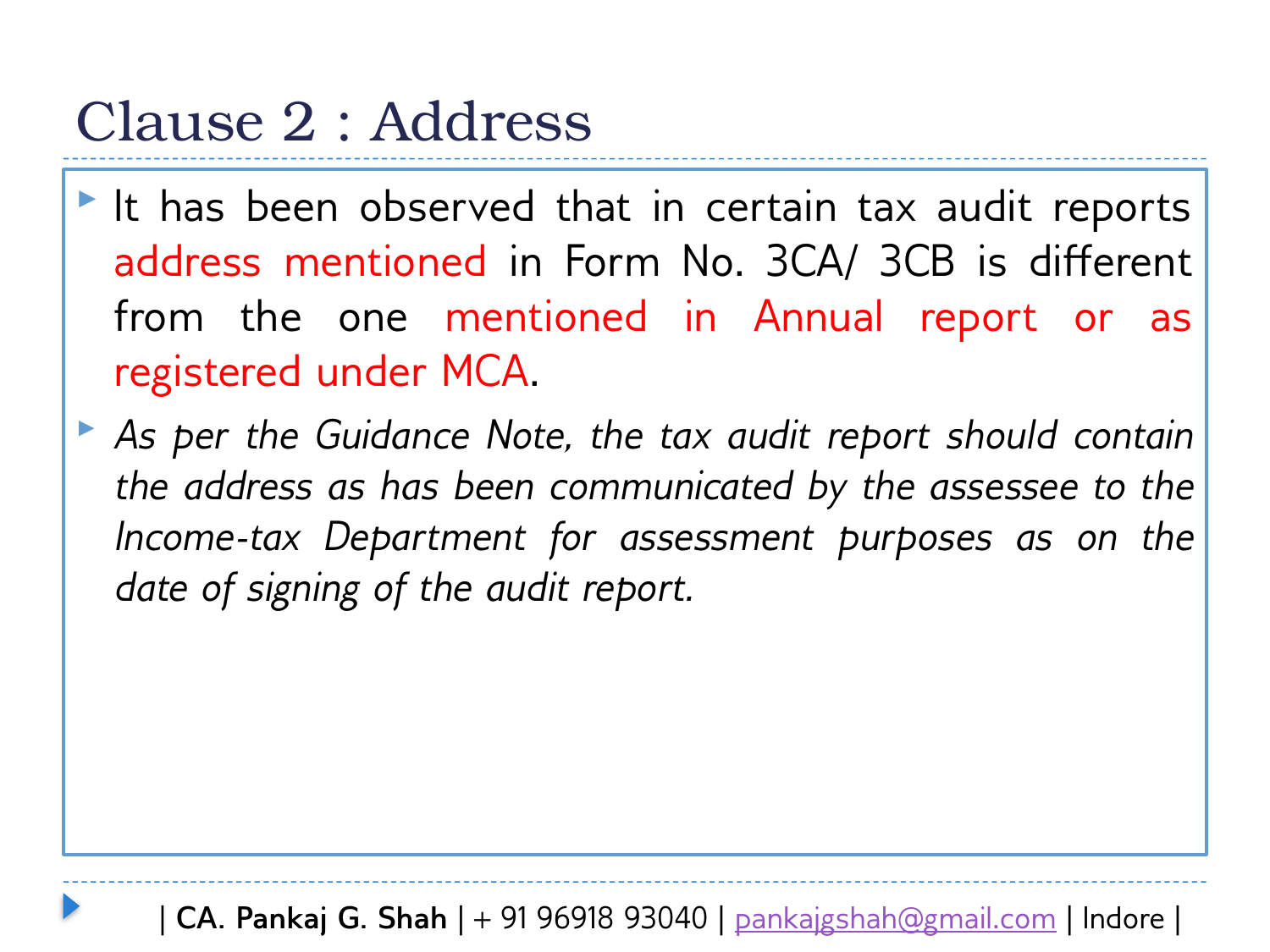

# Clause 2 : Address
It has been observed that in certain tax audit reports address mentioned in Form No. 3CA/ 3CB is different from the one mentioned in Annual report or as registered under MCA.
As per the Guidance Note, the tax audit report should contain the address as has been communicated by the assessee to the Income-tax Department for assessment purposes as on the date of signing of the audit report.
| CA. Pankaj G. Shah | + 91 96918 93040 | pankajgshah@gmail.com | Indore |